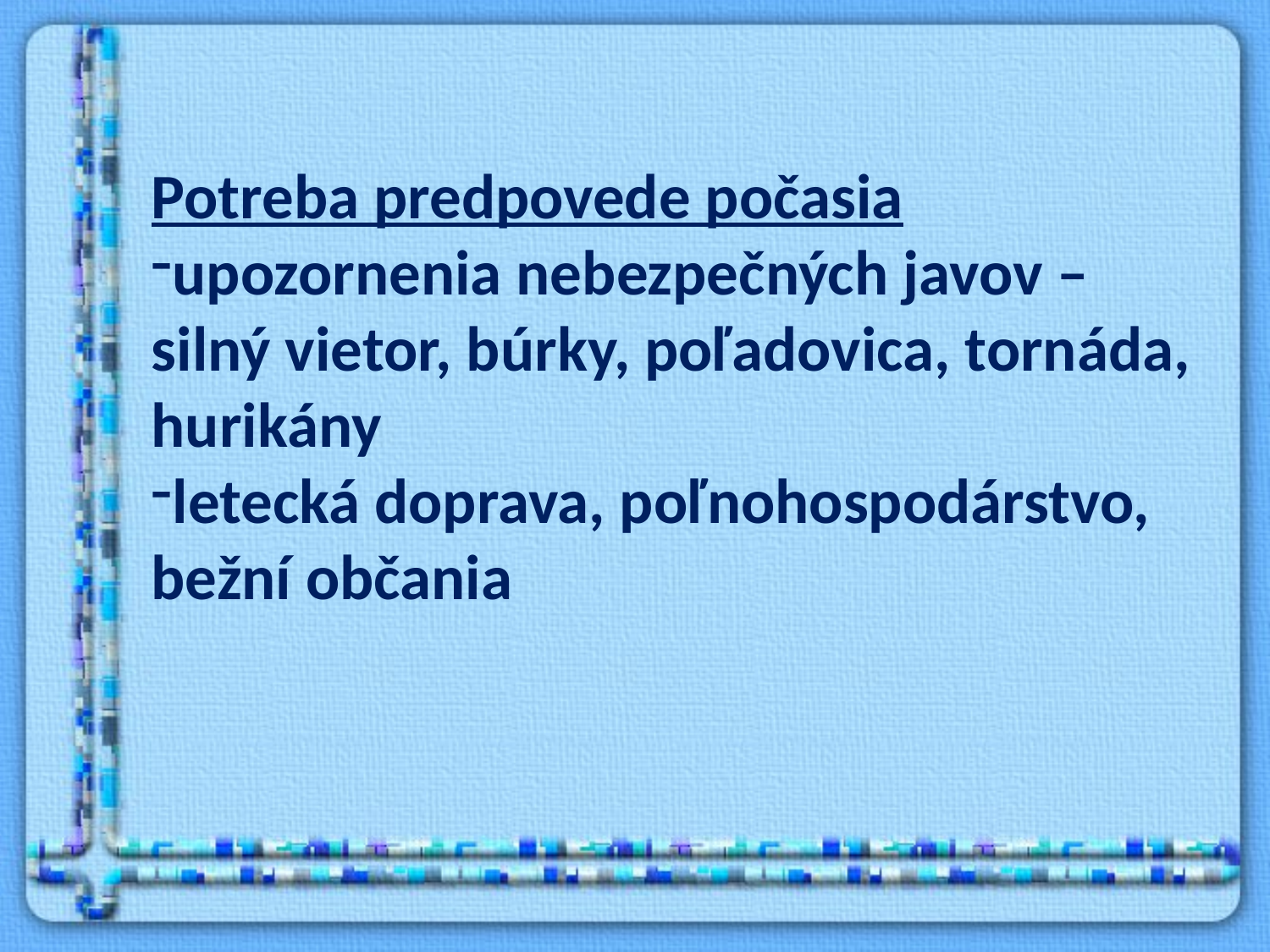

Potreba predpovede počasia
upozornenia nebezpečných javov – silný vietor, búrky, poľadovica, tornáda,
hurikány
letecká doprava, poľnohospodárstvo,
bežní občania